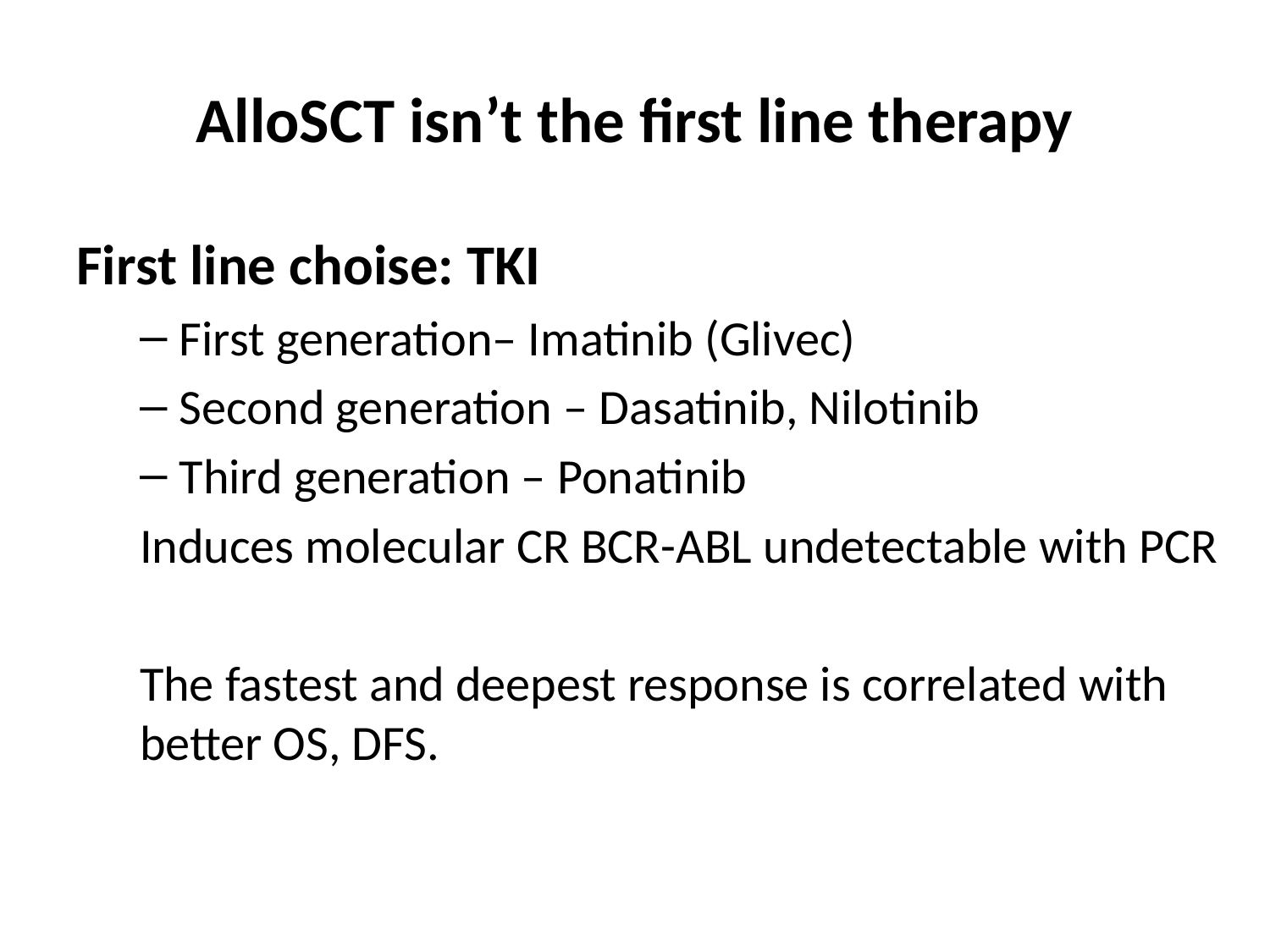

# AlloSCT isn’t the first line therapy
First line choise: TKI
First generation– Imatinib (Glivec)
Second generation – Dasatinib, Nilotinib
Third generation – Ponatinib
Induces molecular CR BCR-ABL undetectable with PCR

The fastest and deepest response is correlated with better OS, DFS.